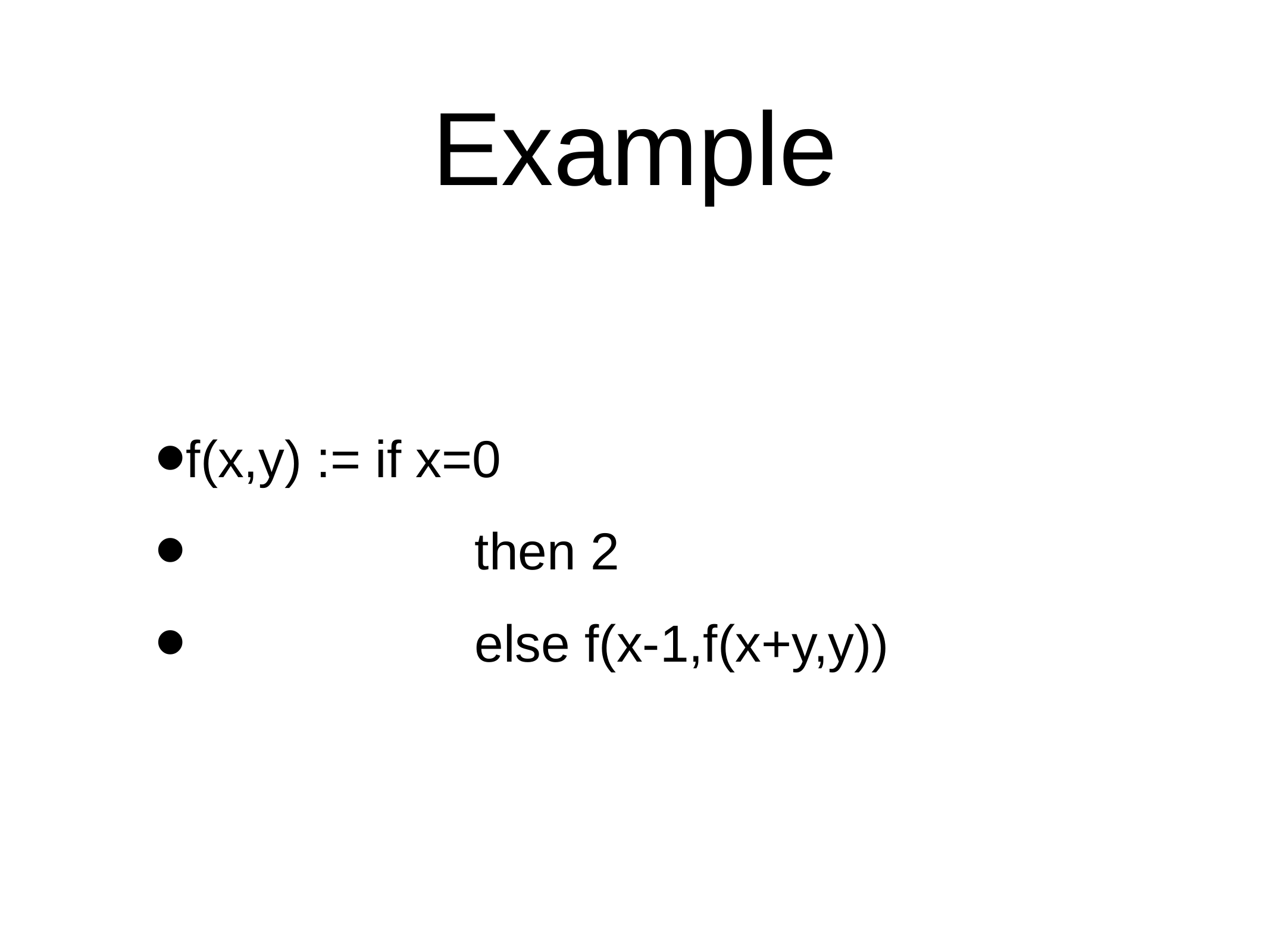

# Example
f(x,y) := if x=0
                    then 2
                    else f(x-1,f(x+y,y))